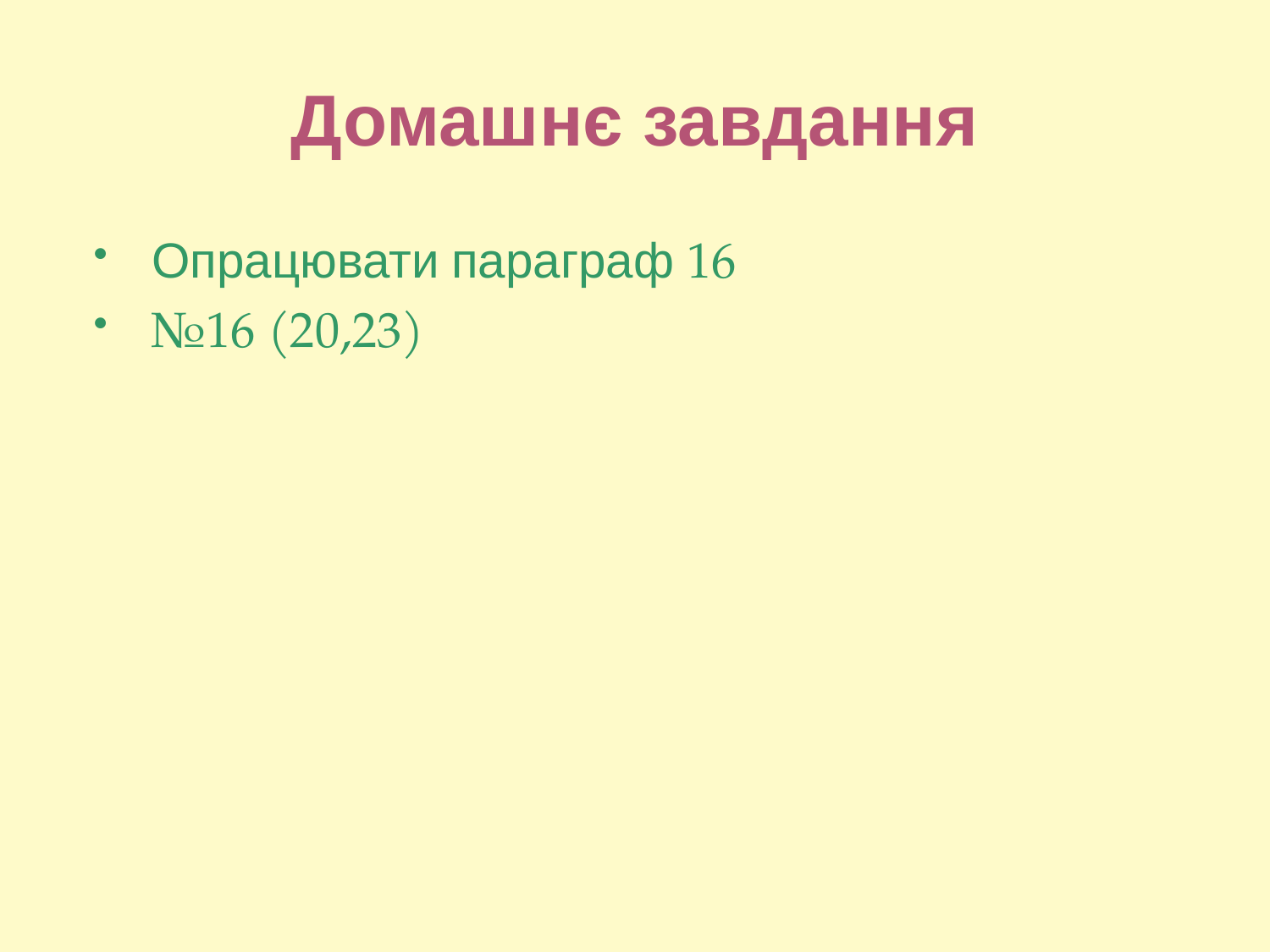

# Домашнє завдання
Опрацювати параграф 16
№16 (20,23)